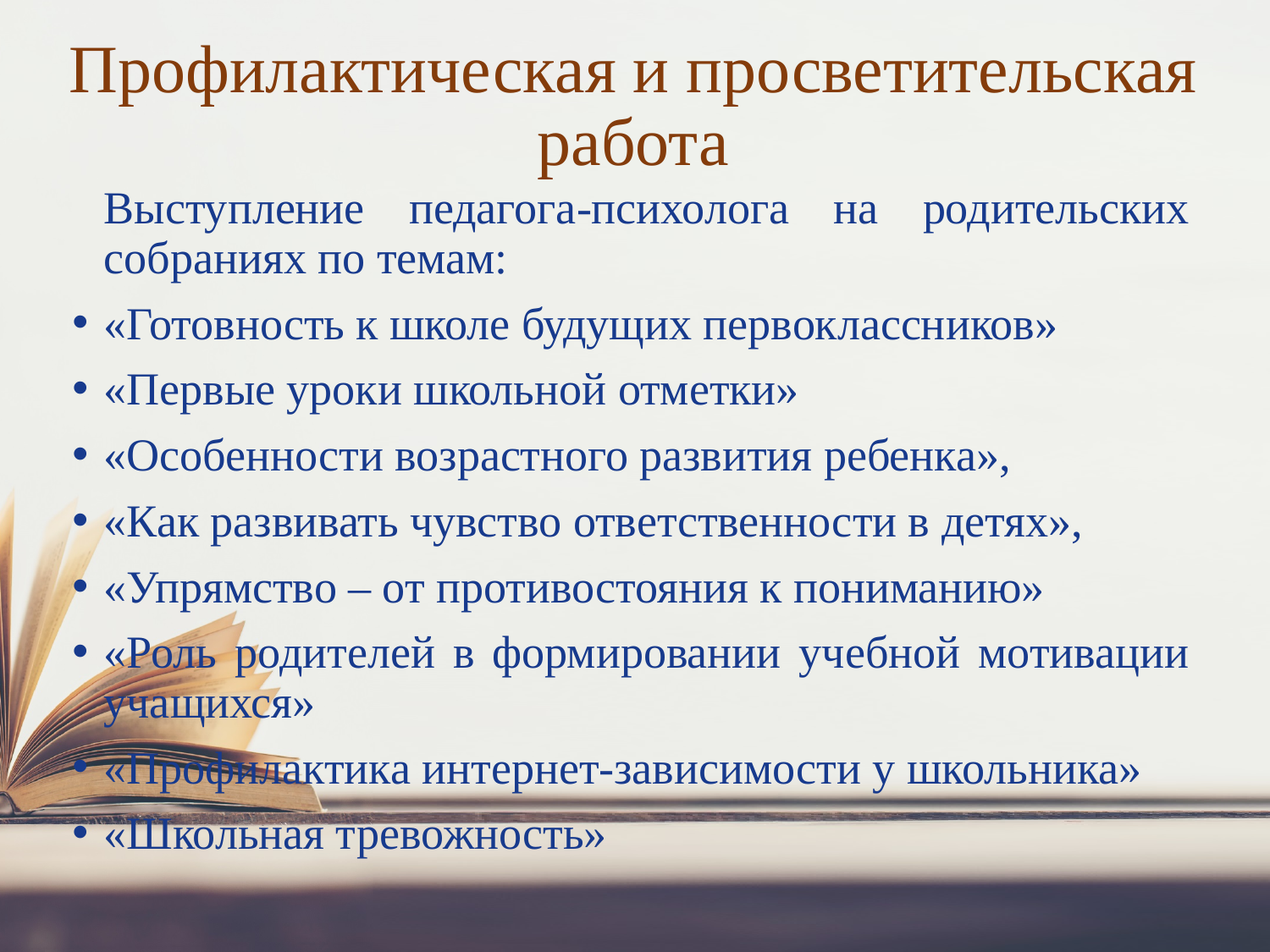

# Профилактическая и просветительская работа
	Выступление педагога-психолога на родительских собраниях по темам:
«Готовность к школе будущих первоклассников»
«Первые уроки школьной отметки»
«Особенности возрастного развития ребенка»,
«Как развивать чувство ответственности в детях»,
«Упрямство – от противостояния к пониманию»
«Роль родителей в формировании учебной мотивации учащихся»
«Профилактика интернет-зависимости у школьника»
«Школьная тревожность»